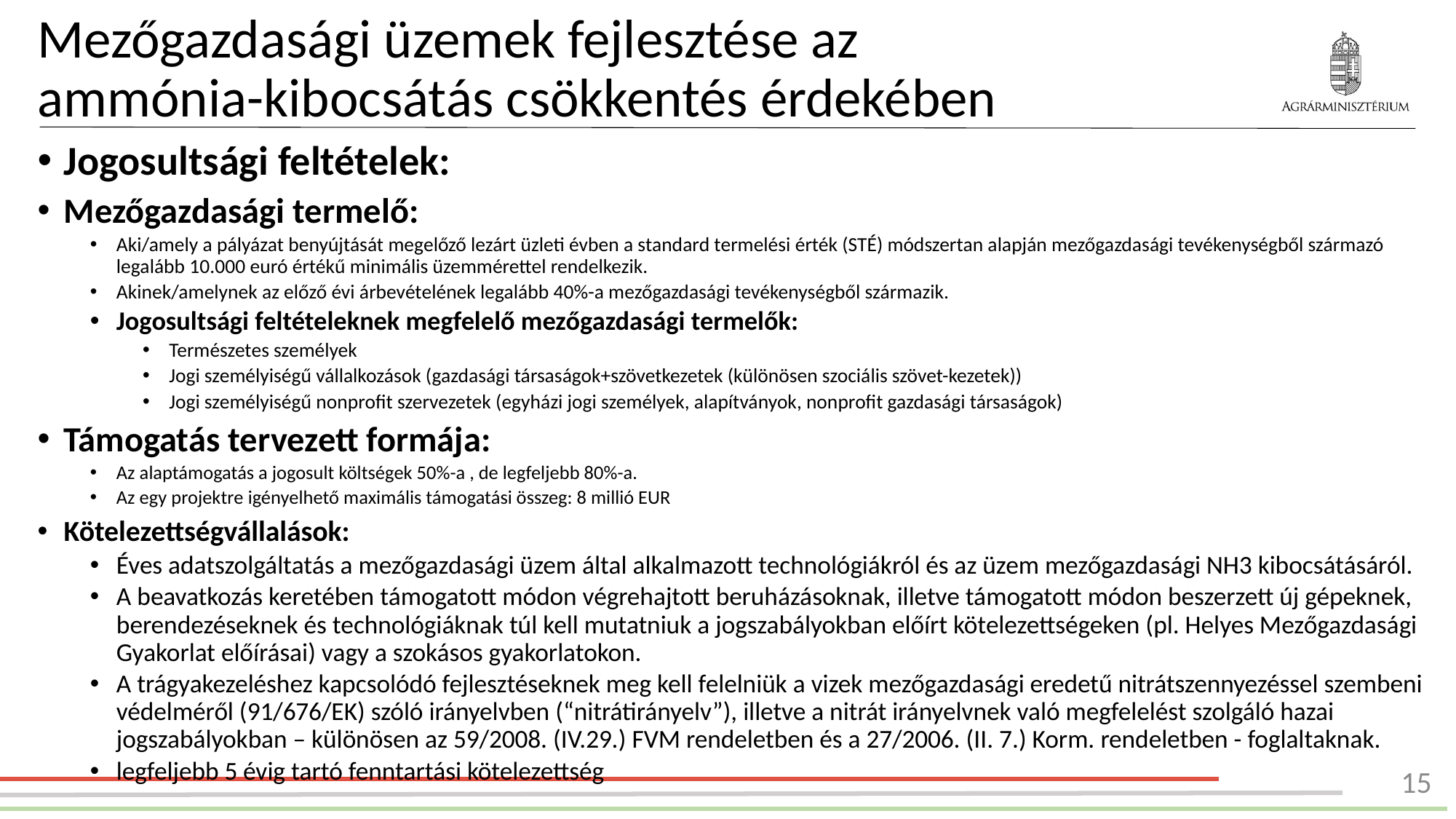

# Mezőgazdasági üzemek fejlesztése az ammónia-kibocsátás csökkentés érdekében
Jogosultsági feltételek:
Mezőgazdasági termelő:
Aki/amely a pályázat benyújtását megelőző lezárt üzleti évben a standard termelési érték (STÉ) módszertan alapján mezőgazdasági tevékenységből származó legalább 10.000 euró értékű minimális üzemmérettel rendelkezik.
Akinek/amelynek az előző évi árbevételének legalább 40%-a mezőgazdasági tevékenységből származik.
Jogosultsági feltételeknek megfelelő mezőgazdasági termelők:
Természetes személyek
Jogi személyiségű vállalkozások (gazdasági társaságok+szövetkezetek (különösen szociális szövet-kezetek))
Jogi személyiségű nonprofit szervezetek (egyházi jogi személyek, alapítványok, nonprofit gazdasági társaságok)
Támogatás tervezett formája:
Az alaptámogatás a jogosult költségek 50%-a , de legfeljebb 80%-a.
Az egy projektre igényelhető maximális támogatási összeg: 8 millió EUR
Kötelezettségvállalások:
Éves adatszolgáltatás a mezőgazdasági üzem által alkalmazott technológiákról és az üzem mezőgazdasági NH3 kibocsátásáról.
A beavatkozás keretében támogatott módon végrehajtott beruházásoknak, illetve támogatott módon beszerzett új gépeknek, berendezéseknek és technológiáknak túl kell mutatniuk a jogszabályokban előírt kötelezettségeken (pl. Helyes Mezőgazdasági Gyakorlat előírásai) vagy a szokásos gyakorlatokon.
A trágyakezeléshez kapcsolódó fejlesztéseknek meg kell felelniük a vizek mezőgazdasági eredetű nitrátszennyezéssel szembeni védelméről (91/676/EK) szóló irányelvben (“nitrátirányelv”), illetve a nitrát irányelvnek való megfelelést szolgáló hazai jogszabályokban – különösen az 59/2008. (IV.29.) FVM rendeletben és a 27/2006. (II. 7.) Korm. rendeletben - foglaltaknak.
legfeljebb 5 évig tartó fenntartási kötelezettség

15